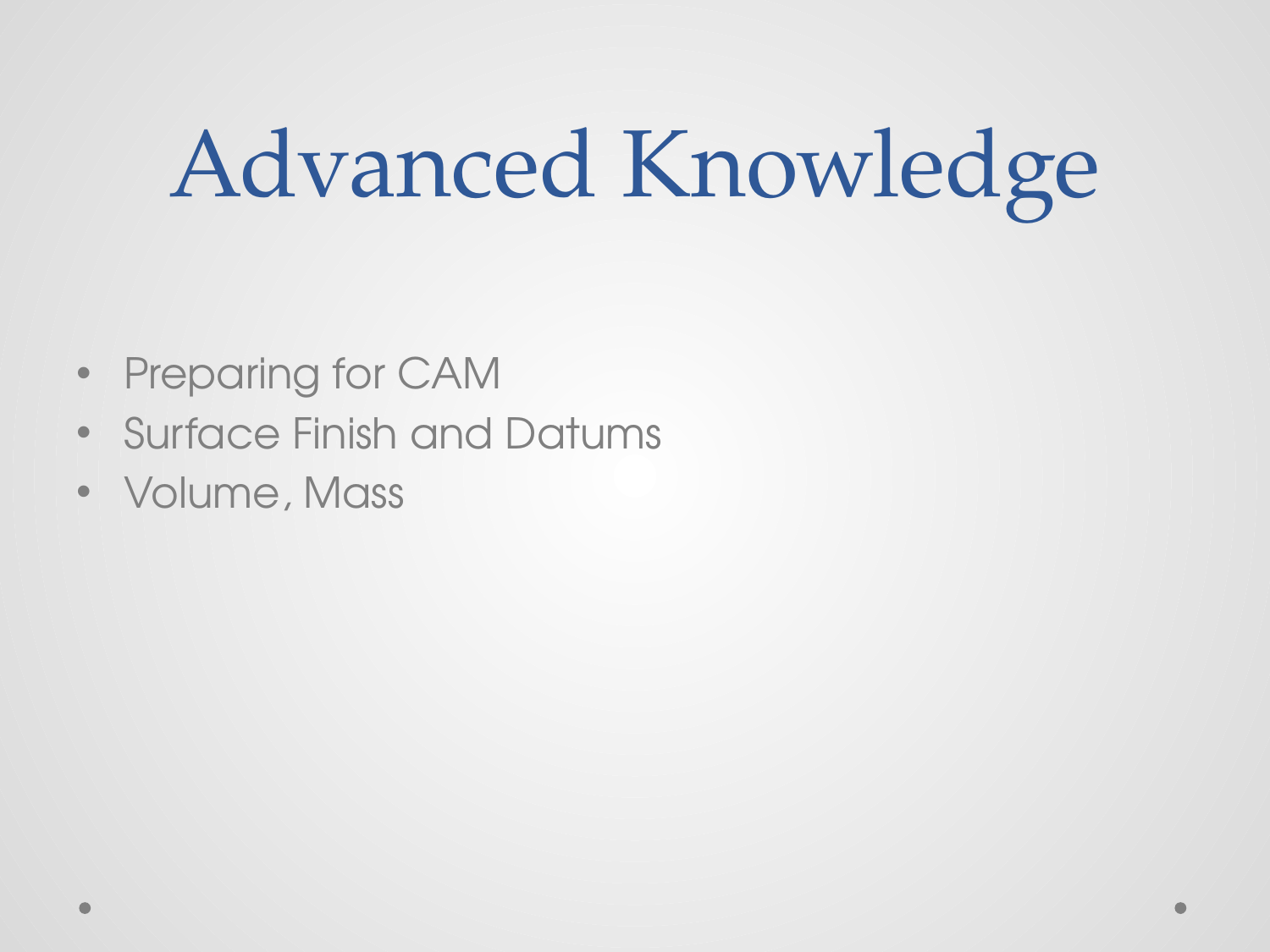

# Advanced Knowledge

Preparing for CAM
Surface Finish and Datums
Volume, Mass